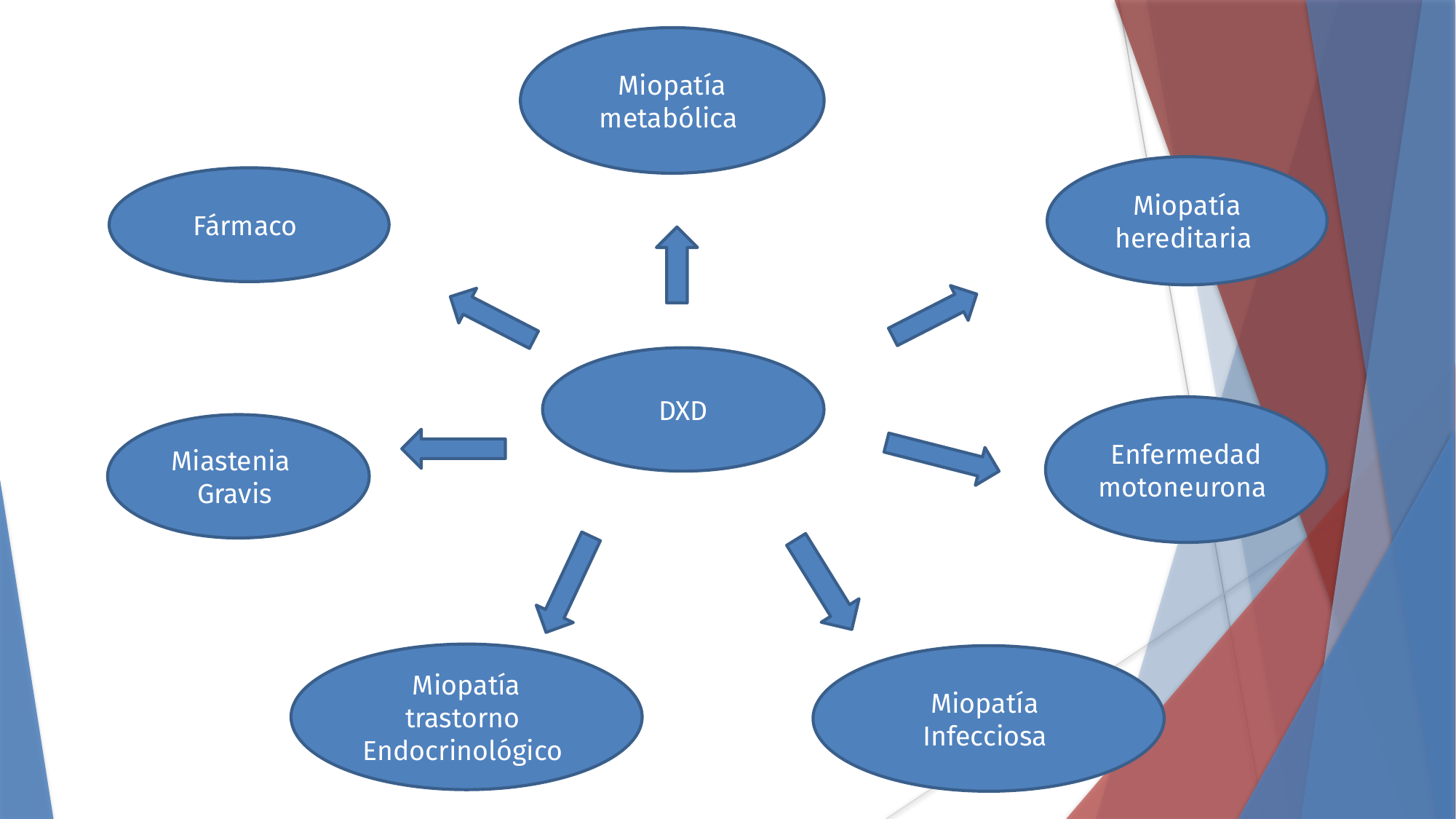

Miopatía metabólica
Miopatía hereditaria
Fármaco

DXD
Enfermedad motoneurona
Miastenia
Gravis

Miopatía trastorno
Endocrinológico
Miopatía
Infecciosa